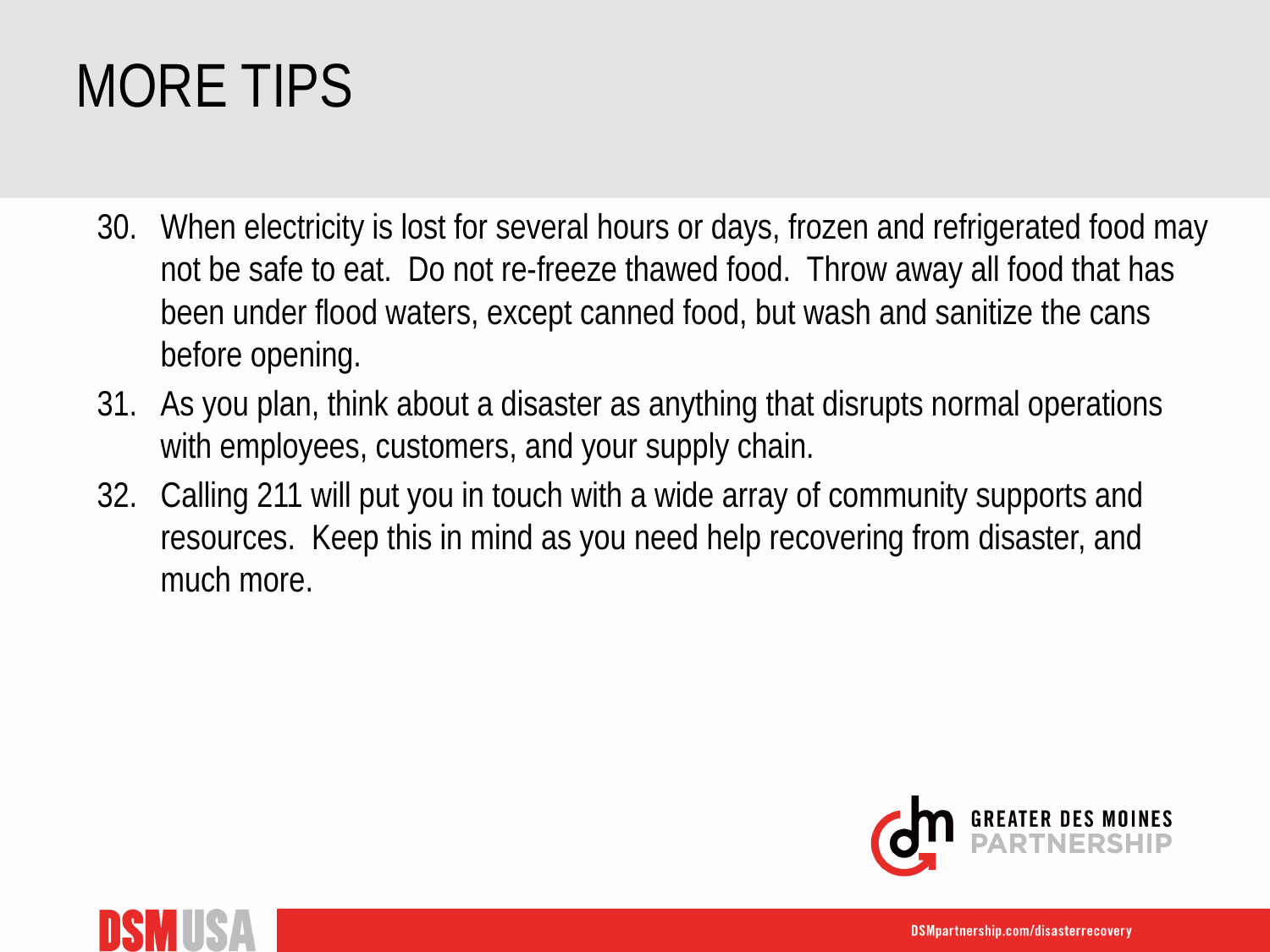

# More tips

When electricity is lost for several hours or days, frozen and refrigerated food may not be safe to eat.  Do not re-freeze thawed food.  Throw away all food that has been under flood waters, except canned food, but wash and sanitize the cans before opening.
As you plan, think about a disaster as anything that disrupts normal operations with employees, customers, and your supply chain.
Calling 211 will put you in touch with a wide array of community supports and resources.  Keep this in mind as you need help recovering from disaster, and much more.